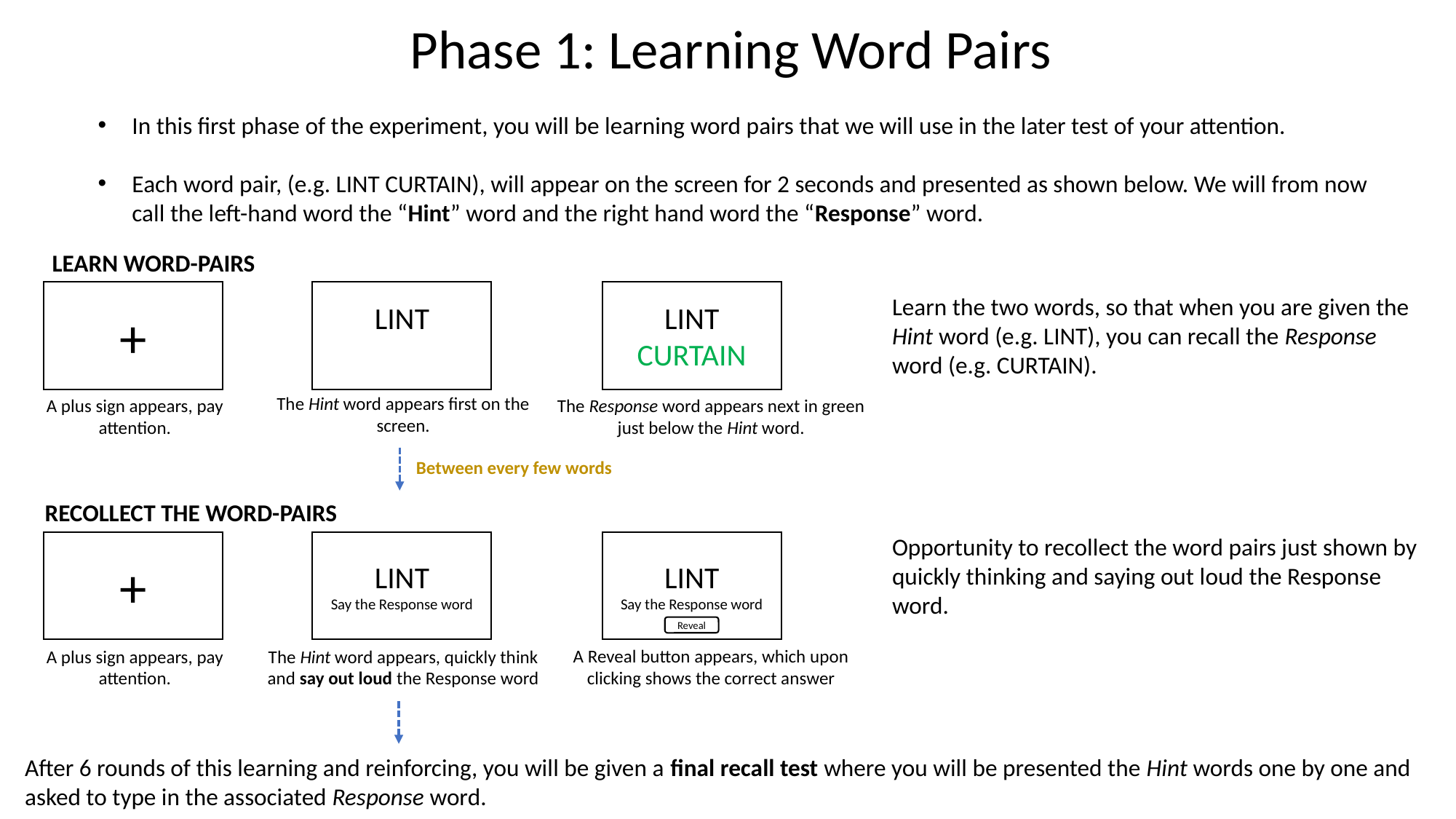

Phase 1: Learning Word Pairs
In this first phase of the experiment, you will be learning word pairs that we will use in the later test of your attention.

Each word pair, (e.g. LINT CURTAIN), will appear on the screen for 2 seconds and presented as shown below. We will from now call the left-hand word the “Hint” word and the right hand word the “Response” word.
LEARN WORD-PAIRS
+
LINT

LINT
CURTAIN
Learn the two words, so that when you are given the Hint word (e.g. LINT), you can recall the Response word (e.g. CURTAIN).
The Hint word appears first on the screen.
A plus sign appears, pay attention.
The Response word appears next in green just below the Hint word.
Between every few words
RECOLLECT THE WORD-PAIRS
Opportunity to recollect the word pairs just shown by quickly thinking and saying out loud the Response word.
+
LINT
Say the Response word
LINT
Say the Response word
Reveal
A Reveal button appears, which upon clicking shows the correct answer
A plus sign appears, pay attention.
The Hint word appears, quickly think and say out loud the Response word
After 6 rounds of this learning and reinforcing, you will be given a final recall test where you will be presented the Hint words one by one and asked to type in the associated Response word.